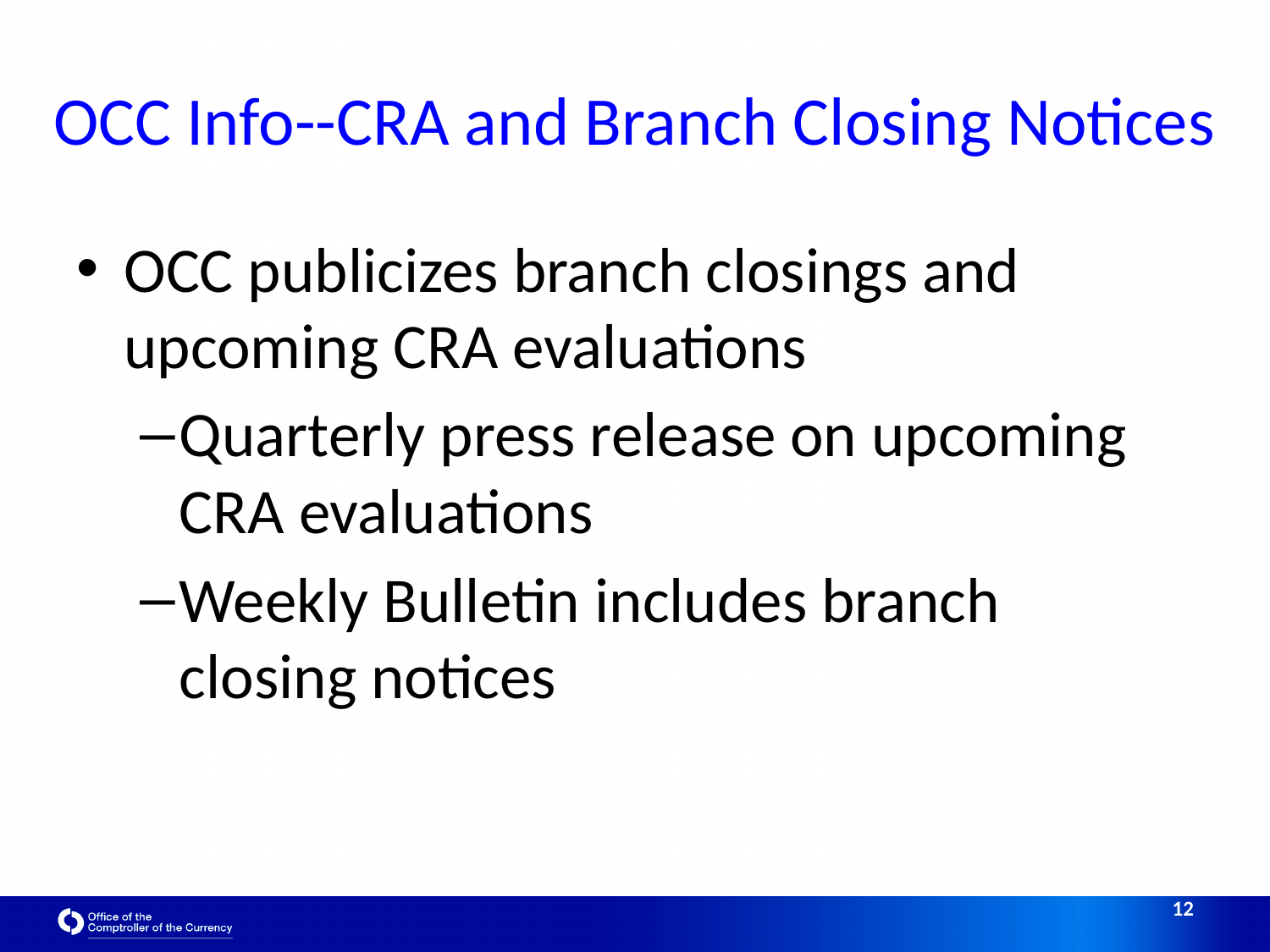

# OCC Info--CRA and Branch Closing Notices
OCC publicizes branch closings and upcoming CRA evaluations
Quarterly press release on upcoming CRA evaluations
Weekly Bulletin includes branch closing notices
12